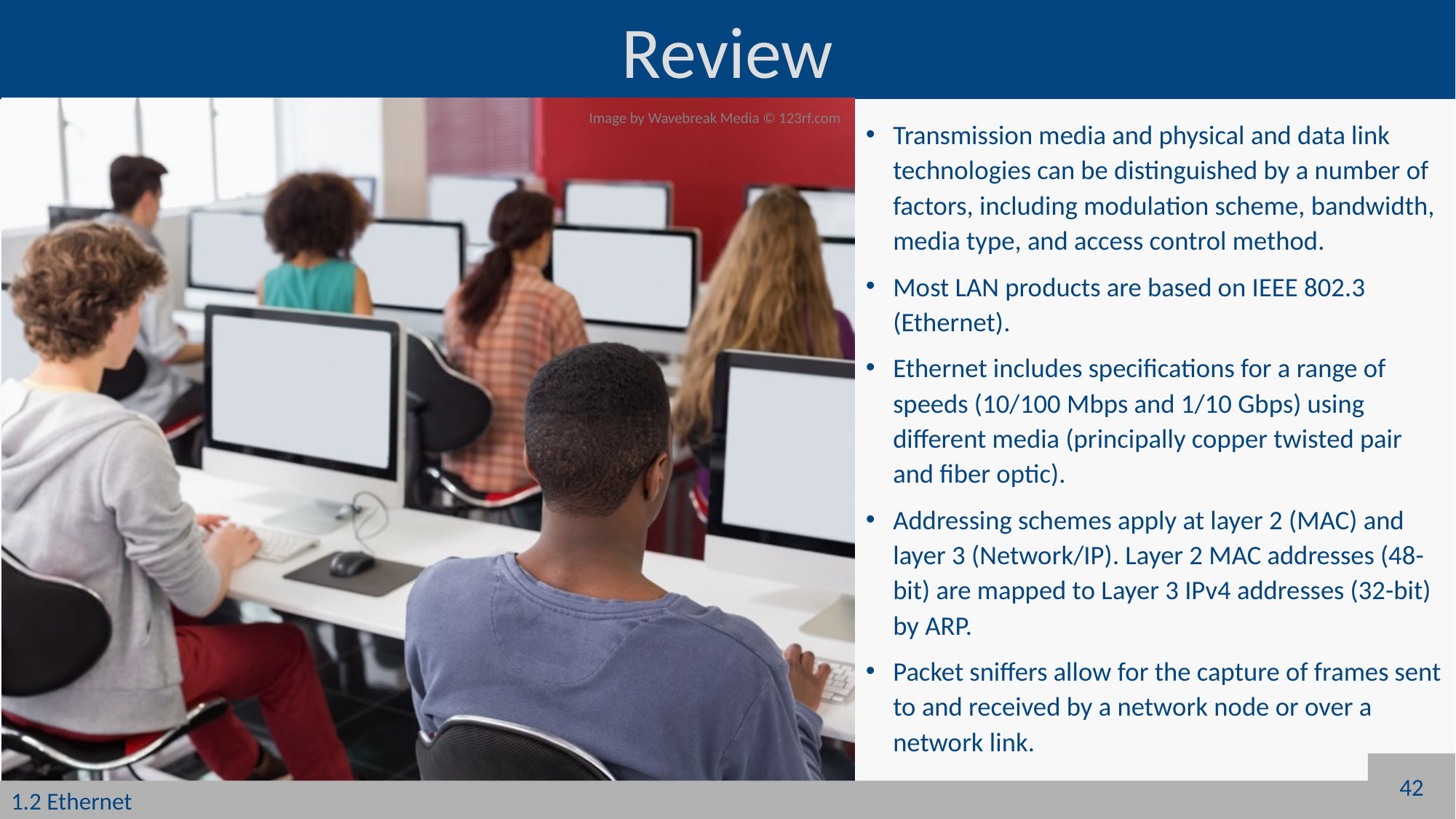

Transmission media and physical and data link technologies can be distinguished by a number of factors, including modulation scheme, bandwidth, media type, and access control method.
Most LAN products are based on IEEE 802.3 (Ethernet).
Ethernet includes specifications for a range of speeds (10/100 Mbps and 1/10 Gbps) using different media (principally copper twisted pair and fiber optic).
Addressing schemes apply at layer 2 (MAC) and layer 3 (Network/IP). Layer 2 MAC addresses (48-bit) are mapped to Layer 3 IPv4 addresses (32-bit) by ARP.
Packet sniffers allow for the capture of frames sent to and received by a network node or over a network link.
42
1.2 Ethernet